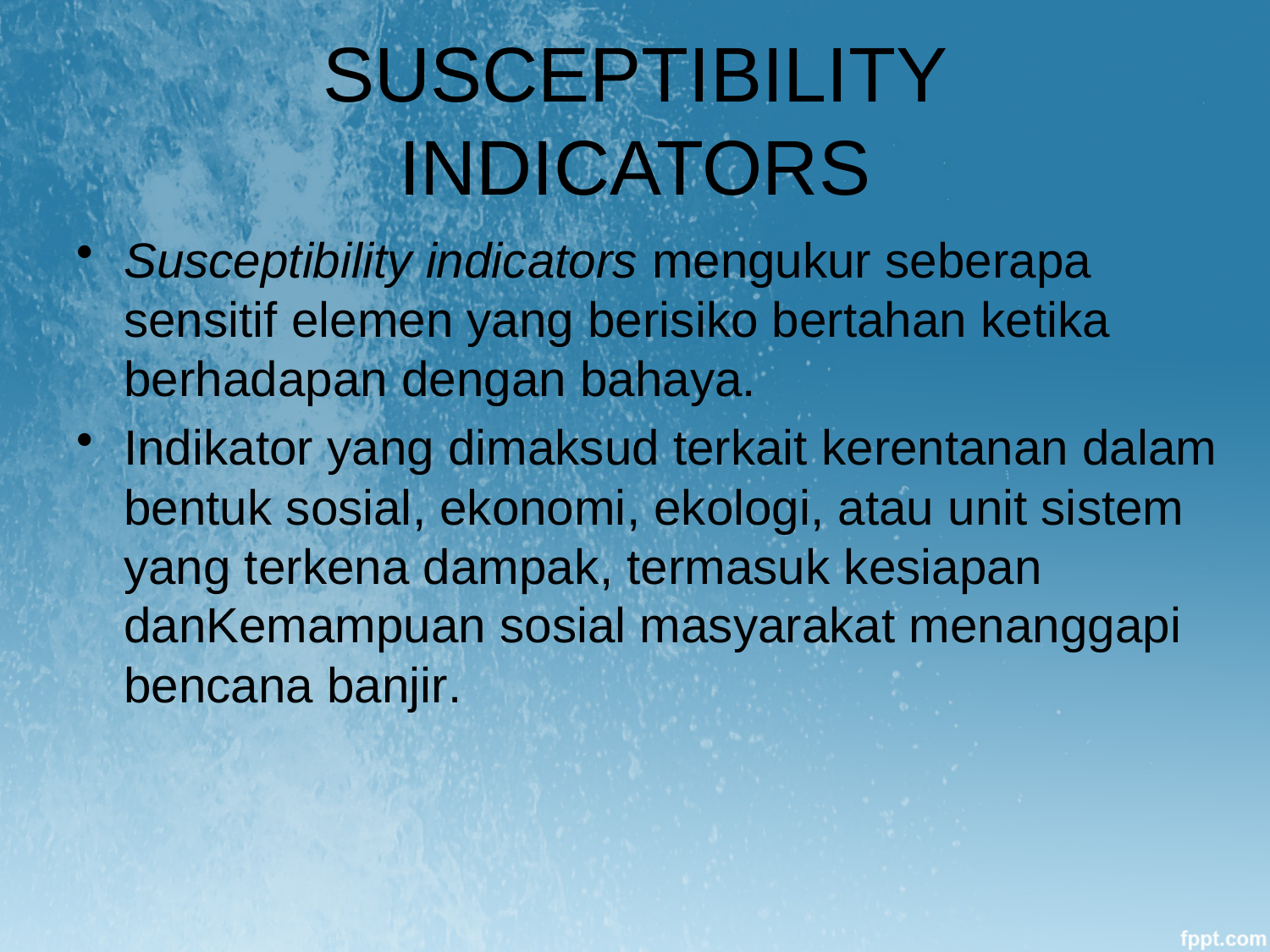

# SUSCEPTIBILITY INDICATORS
Susceptibility indicators mengukur seberapa sensitif elemen yang berisiko bertahan ketika berhadapan dengan bahaya.
Indikator yang dimaksud terkait kerentanan dalam bentuk sosial, ekonomi, ekologi, atau unit sistem yang terkena dampak, termasuk kesiapan danKemampuan sosial masyarakat menanggapi bencana banjir.